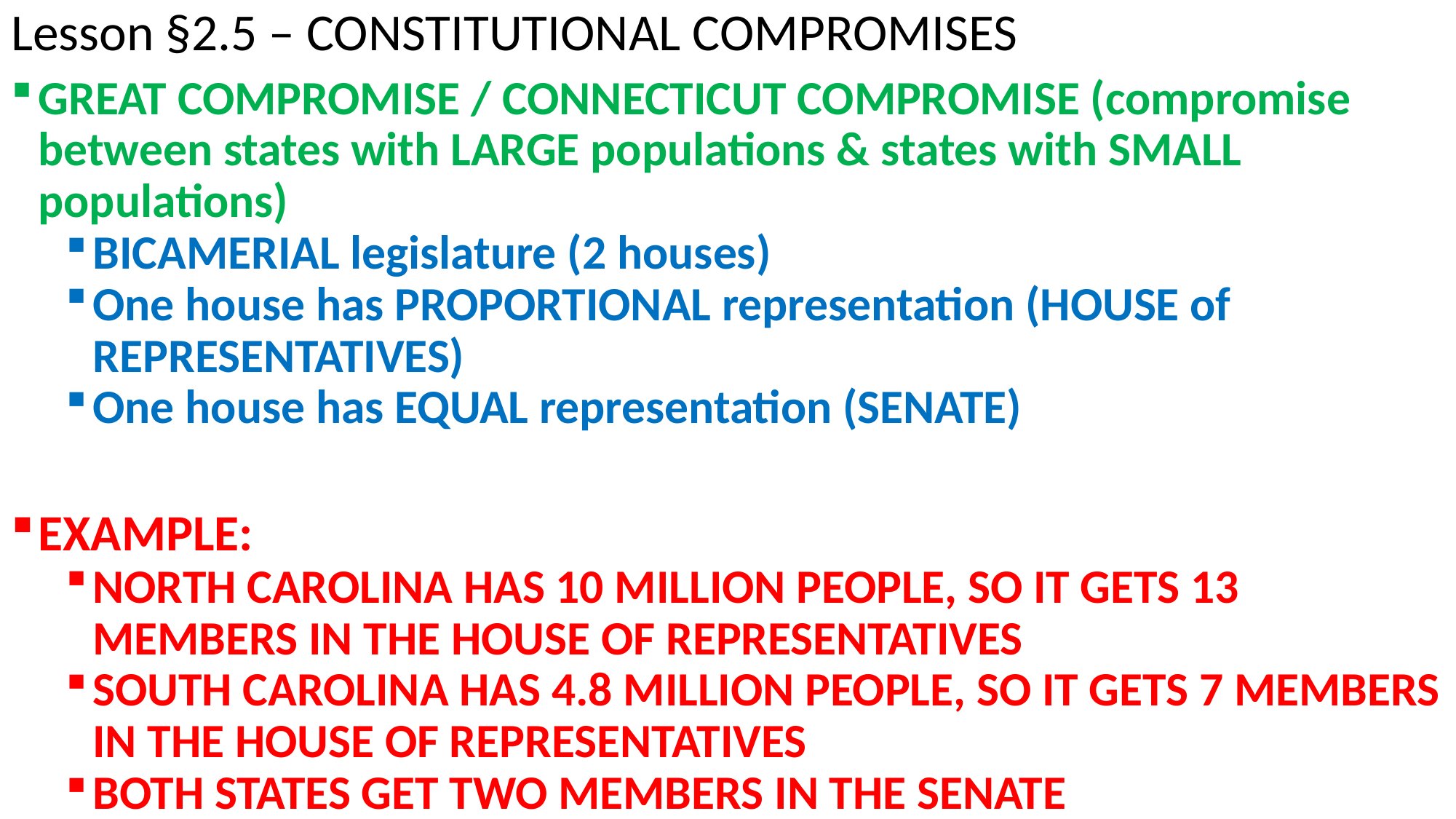

# Lesson §2.5 – CONSTITUTIONAL COMPROMISES
GREAT COMPROMISE / CONNECTICUT COMPROMISE (compromise between states with LARGE populations & states with SMALL populations)
BICAMERIAL legislature (2 houses)
One house has PROPORTIONAL representation (HOUSE of REPRESENTATIVES)
One house has EQUAL representation (SENATE)

EXAMPLE:
NORTH CAROLINA HAS 10 MILLION PEOPLE, SO IT GETS 13 MEMBERS IN THE HOUSE OF REPRESENTATIVES
SOUTH CAROLINA HAS 4.8 MILLION PEOPLE, SO IT GETS 7 MEMBERS IN THE HOUSE OF REPRESENTATIVES
BOTH STATES GET TWO MEMBERS IN THE SENATE